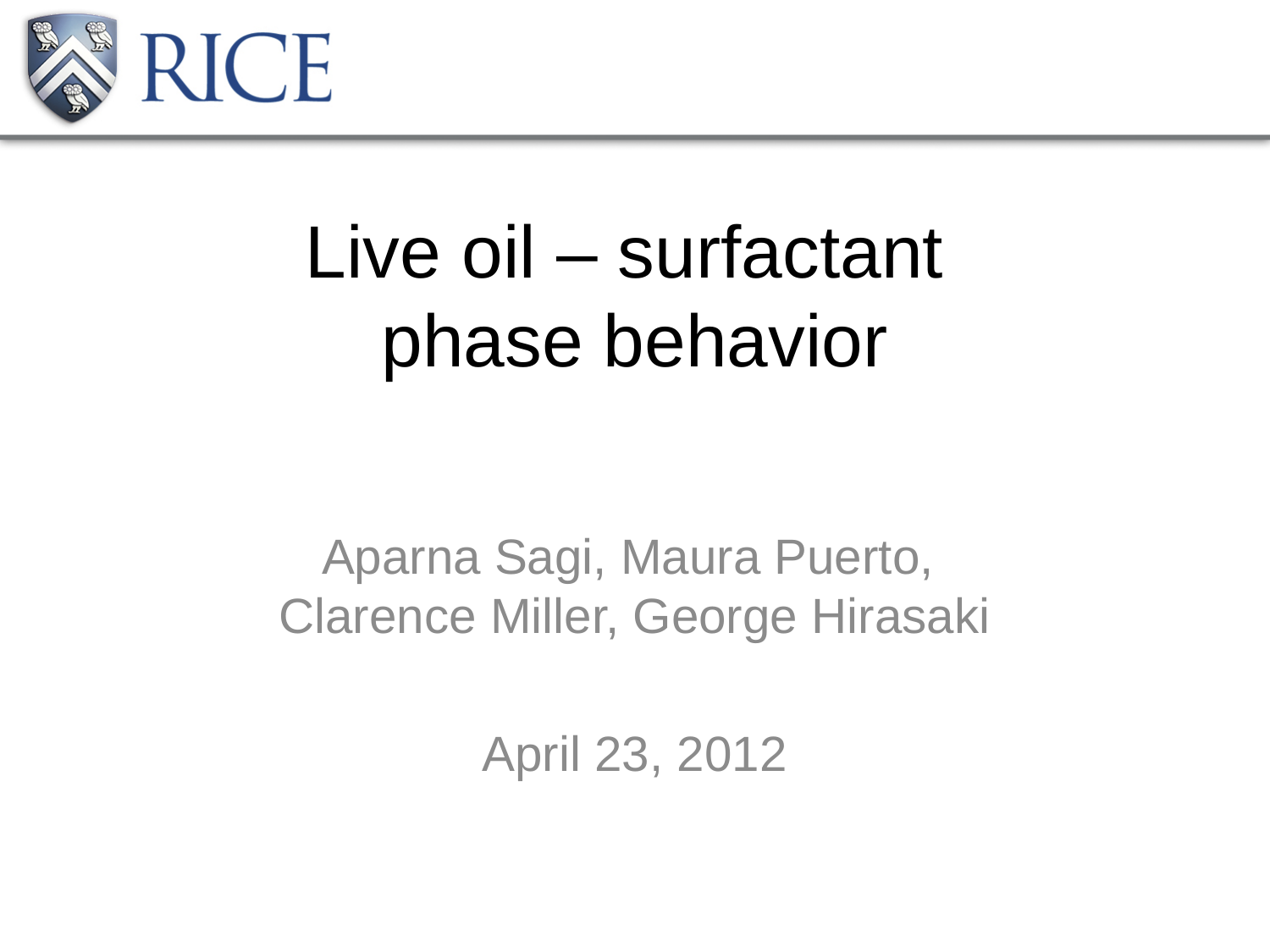

# Live oil – surfactant phase behavior
Aparna Sagi, Maura Puerto,
Clarence Miller, George Hirasaki

April 23, 2012